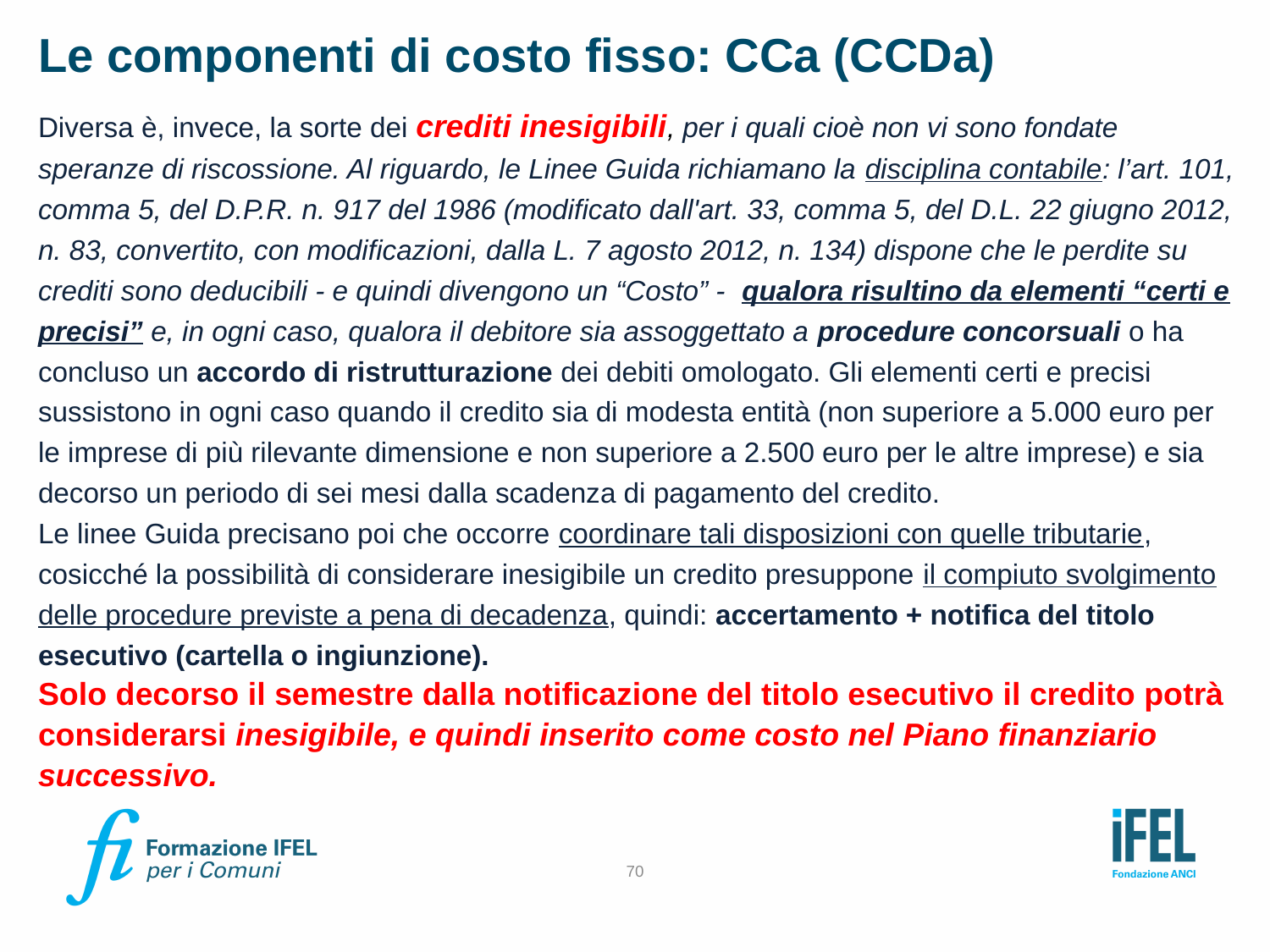

# Le componenti di costo fisso: CCa (CCDa)
Diversa è, invece, la sorte dei crediti inesigibili, per i quali cioè non vi sono fondate speranze di riscossione. Al riguardo, le Linee Guida richiamano la disciplina contabile: l’art. 101, comma 5, del D.P.R. n. 917 del 1986 (modificato dall'art. 33, comma 5, del D.L. 22 giugno 2012, n. 83, convertito, con modificazioni, dalla L. 7 agosto 2012, n. 134) dispone che le perdite su crediti sono deducibili - e quindi divengono un “Costo” -  qualora risultino da elementi “certi e precisi” e, in ogni caso, qualora il debitore sia assoggettato a procedure concorsuali o ha concluso un accordo di ristrutturazione dei debiti omologato. Gli elementi certi e precisi sussistono in ogni caso quando il credito sia di modesta entità (non superiore a 5.000 euro per le imprese di più rilevante dimensione e non superiore a 2.500 euro per le altre imprese) e sia decorso un periodo di sei mesi dalla scadenza di pagamento del credito.
Le linee Guida precisano poi che occorre coordinare tali disposizioni con quelle tributarie, cosicché la possibilità di considerare inesigibile un credito presuppone il compiuto svolgimento delle procedure previste a pena di decadenza, quindi: accertamento + notifica del titolo esecutivo (cartella o ingiunzione).
Solo decorso il semestre dalla notificazione del titolo esecutivo il credito potrà considerarsi inesigibile, e quindi inserito come costo nel Piano finanziario successivo.

70